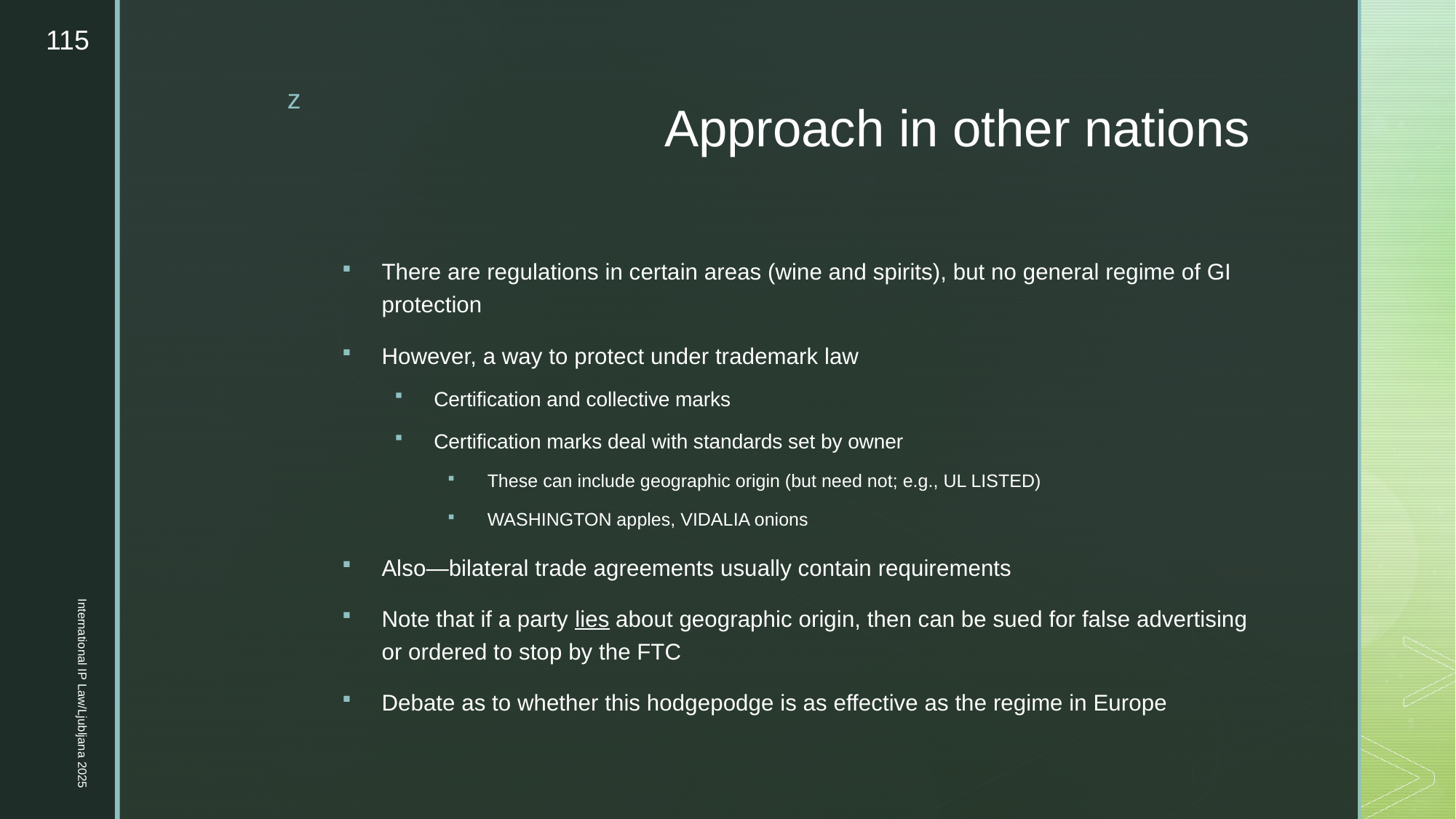

115
# Approach in other nations
There are regulations in certain areas (wine and spirits), but no general regime of GI protection
However, a way to protect under trademark law
Certification and collective marks
Certification marks deal with standards set by owner
These can include geographic origin (but need not; e.g., UL LISTED)
WASHINGTON apples, VIDALIA onions
Also—bilateral trade agreements usually contain requirements
Note that if a party lies about geographic origin, then can be sued for false advertising or ordered to stop by the FTC
Debate as to whether this hodgepodge is as effective as the regime in Europe
International IP Law/Ljubljana 2025